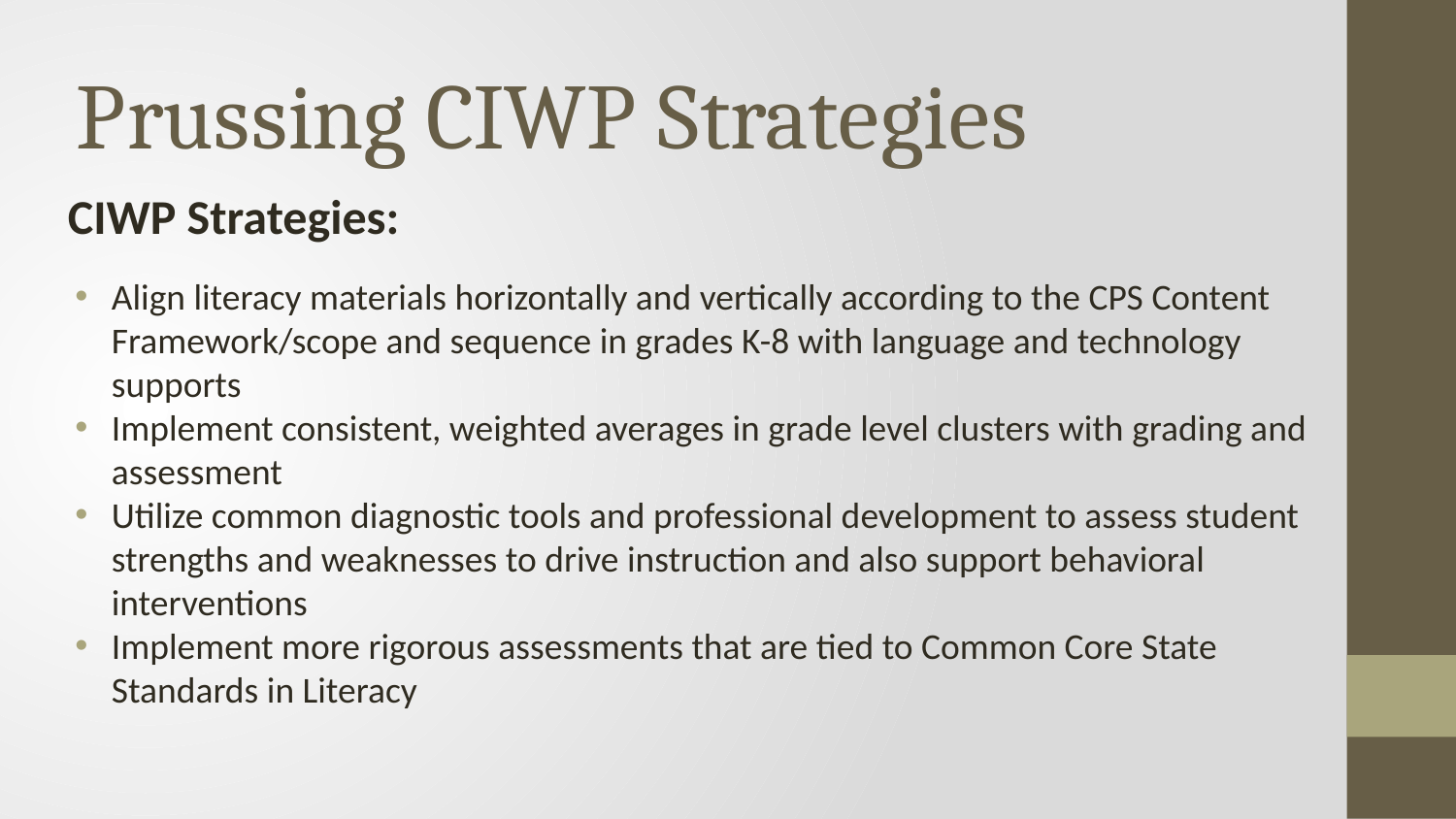

# Prussing CIWP Strategies

 CIWP Strategies:

Align literacy materials horizontally and vertically according to the CPS Content Framework/scope and sequence in grades K-8 with language and technology supports
Implement consistent, weighted averages in grade level clusters with grading and assessment
Utilize common diagnostic tools and professional development to assess student strengths and weaknesses to drive instruction and also support behavioral interventions
Implement more rigorous assessments that are tied to Common Core State Standards in Literacy